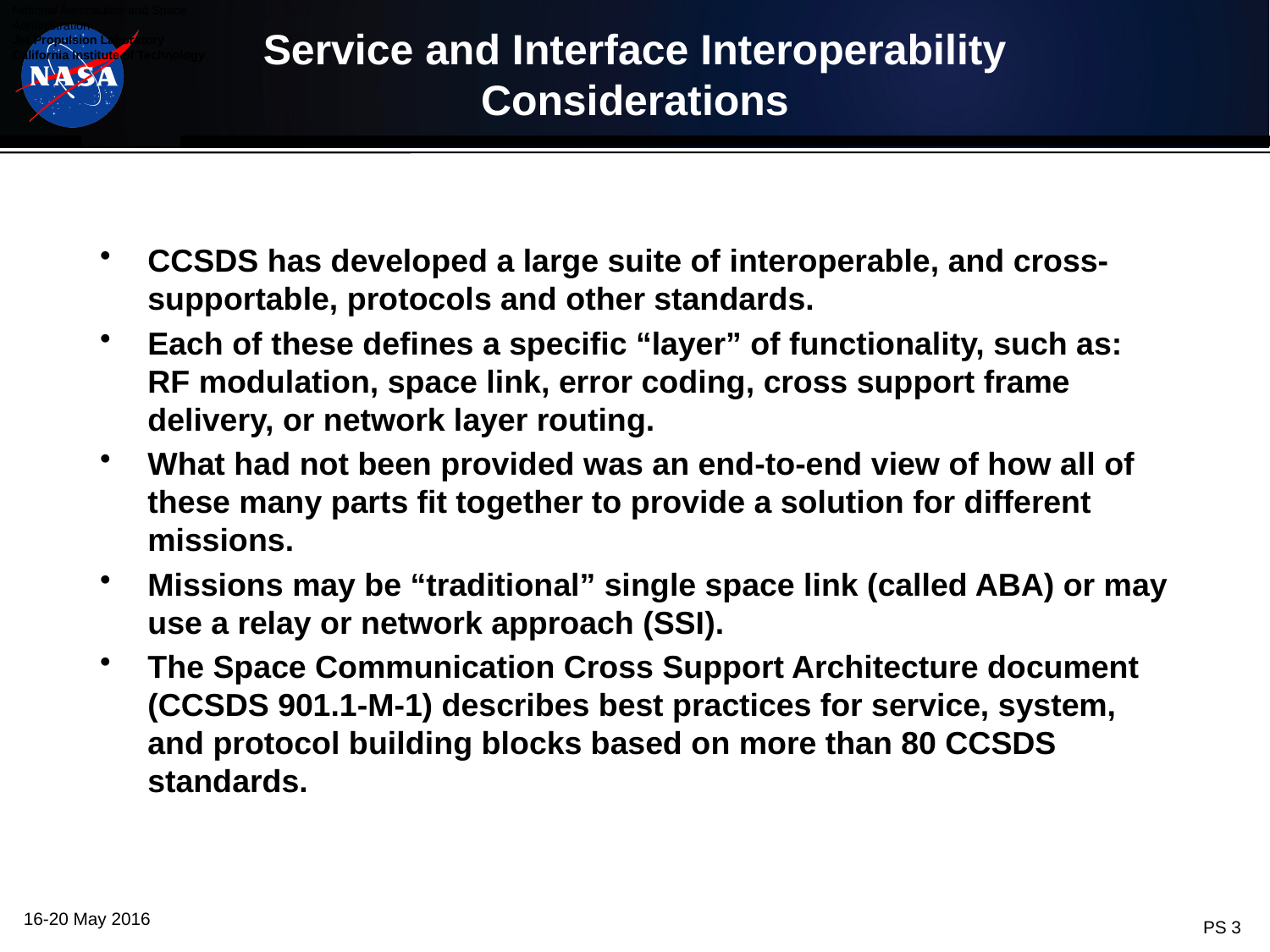

# Service and Interface Interoperability Considerations
CCSDS has developed a large suite of interoperable, and cross-supportable, protocols and other standards.
Each of these defines a specific “layer” of functionality, such as: RF modulation, space link, error coding, cross support frame delivery, or network layer routing.
What had not been provided was an end-to-end view of how all of these many parts fit together to provide a solution for different missions.
Missions may be “traditional” single space link (called ABA) or may use a relay or network approach (SSI).
The Space Communication Cross Support Architecture document (CCSDS 901.1-M-1) describes best practices for service, system, and protocol building blocks based on more than 80 CCSDS standards.

16-20 May 2016